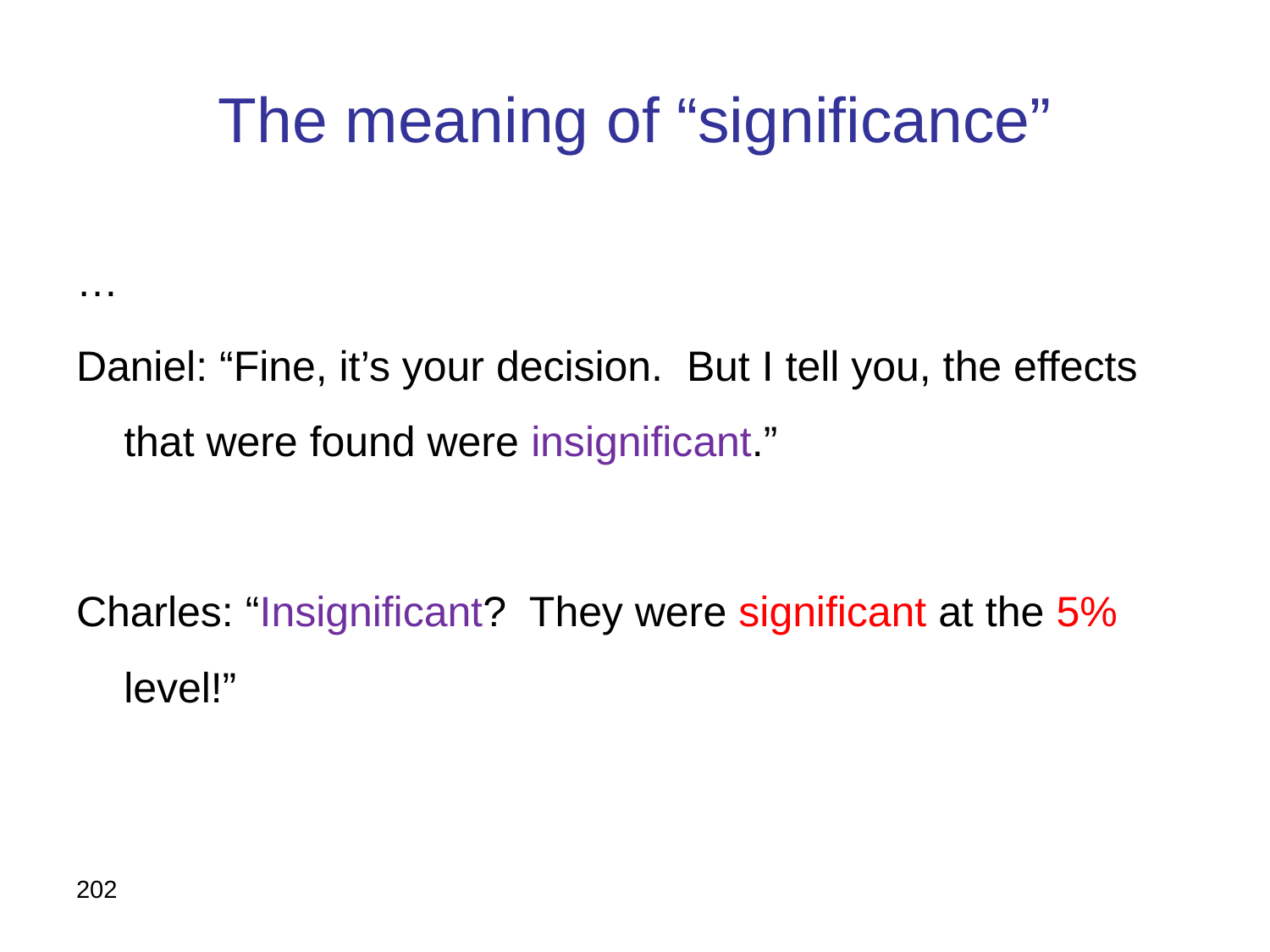

# The meaning of “significance”
…
Daniel: “Fine, it’s your decision.  But I tell you, the effects that were found were insignificant.”

Charles: “Insignificant?  They were significant at the 5% level!”

202